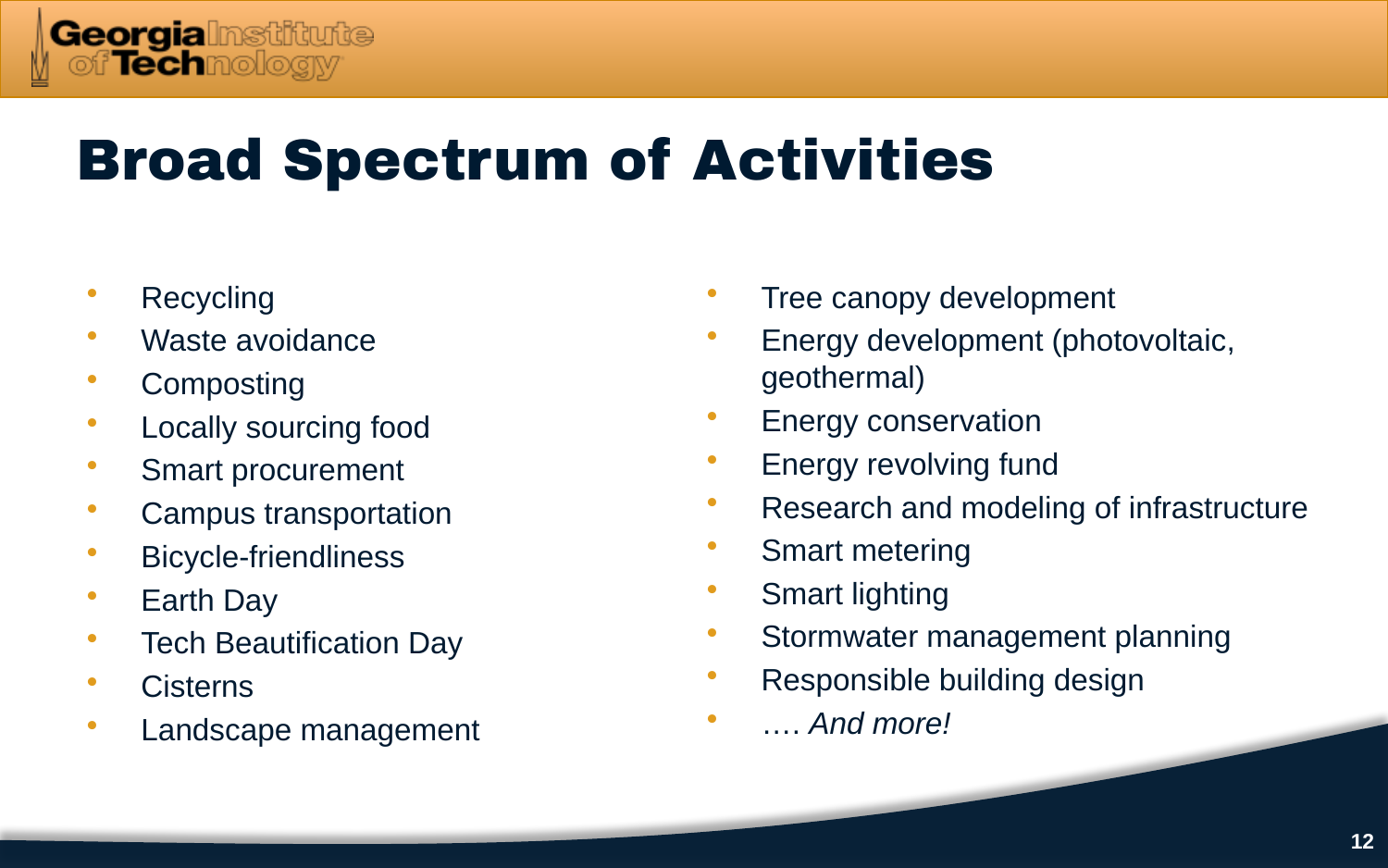

Broad Spectrum of Activities
Recycling
Waste avoidance
Composting
Locally sourcing food
Smart procurement
Campus transportation
Bicycle-friendliness
Earth Day
Tech Beautification Day
Cisterns
Landscape management
Tree canopy development
Energy development (photovoltaic, geothermal)
Energy conservation
Energy revolving fund
Research and modeling of infrastructure
Smart metering
Smart lighting
Stormwater management planning
Responsible building design
…. And more!
12